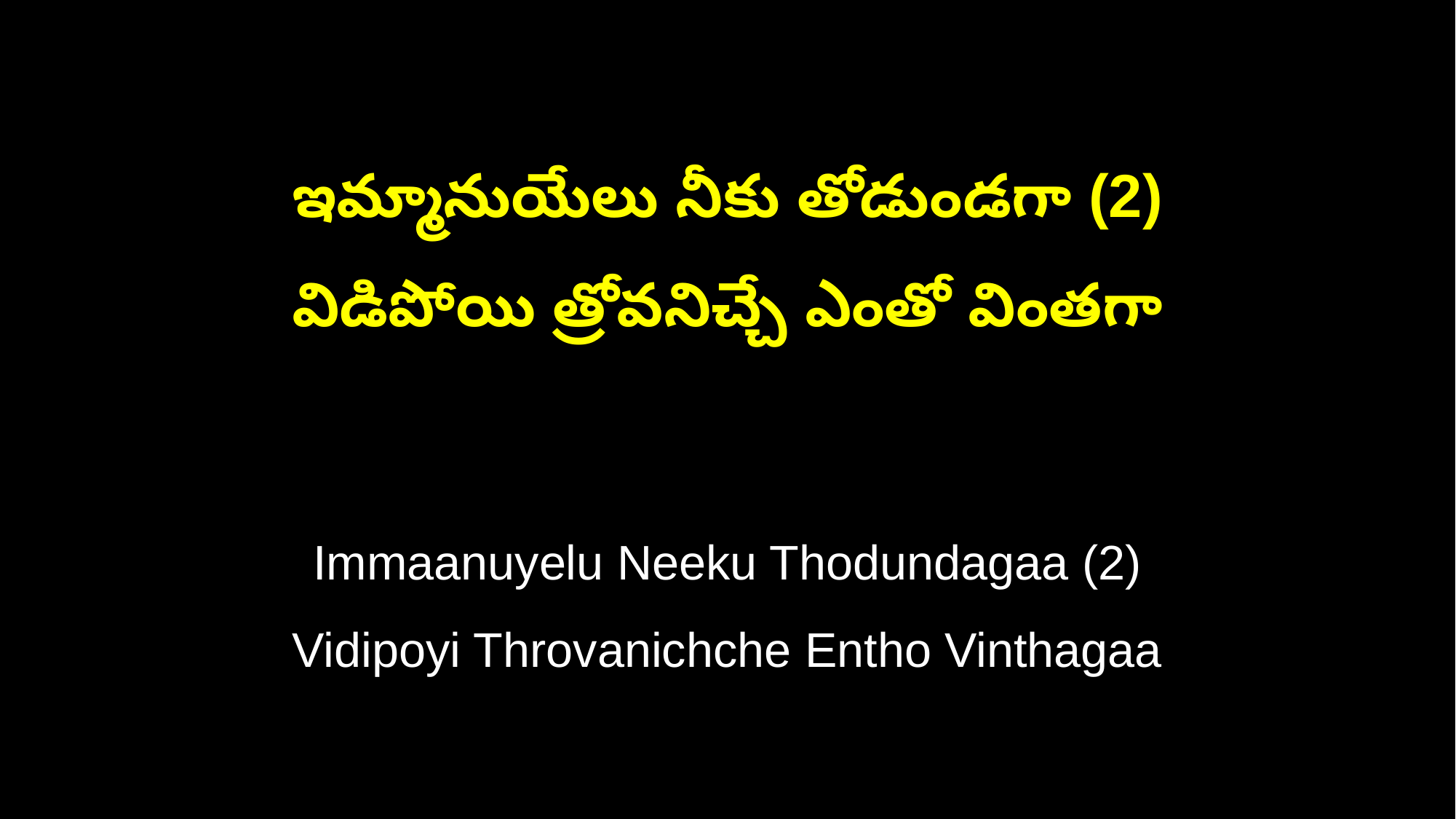

ఇమ్మానుయేలు నీకు తోడుండగా (2)
విడిపోయి త్రోవనిచ్చే ఎంతో వింతగా
Immaanuyelu Neeku Thodundagaa (2)
Vidipoyi Throvanichche Entho Vinthagaa